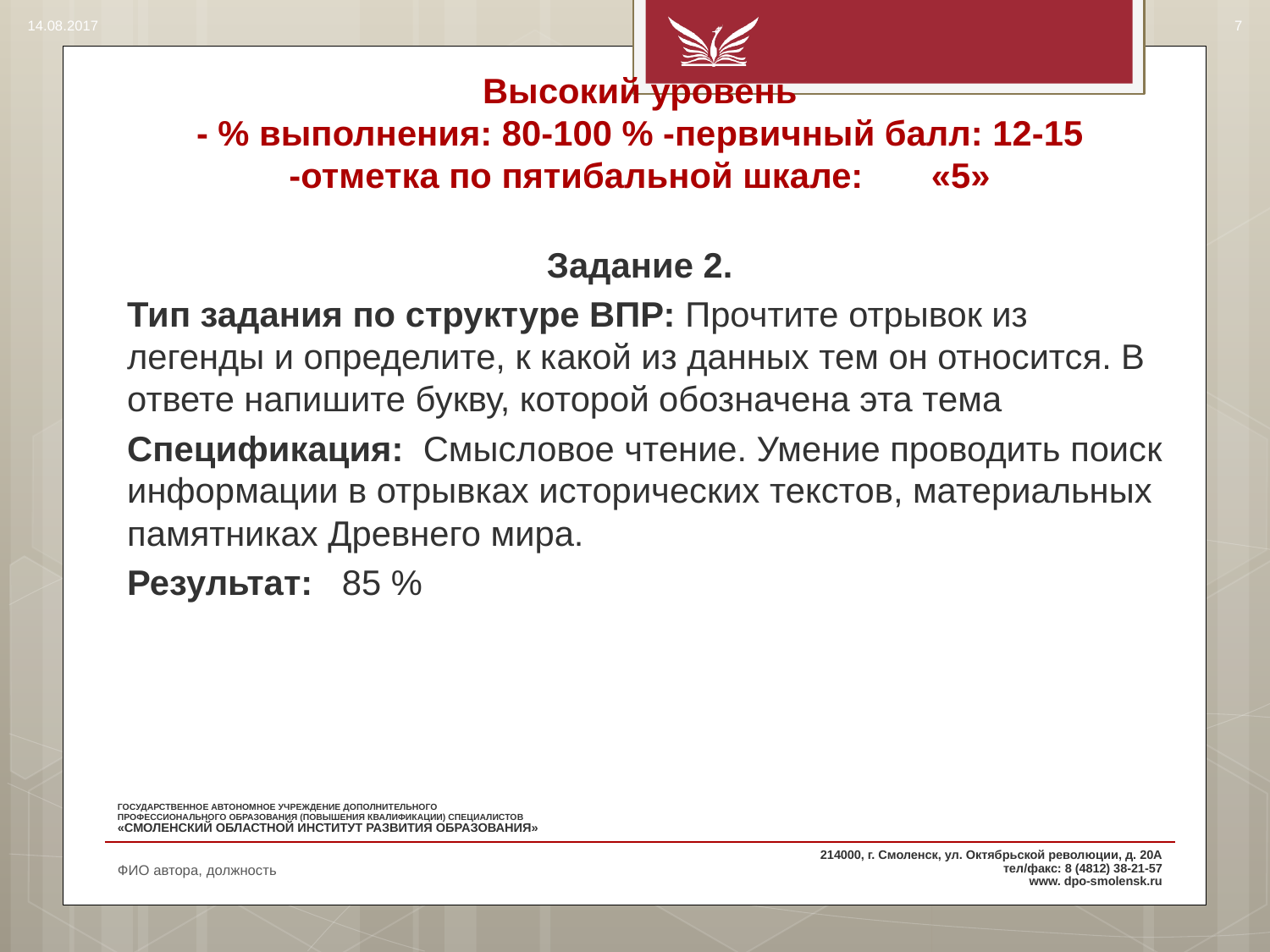

14.08.2017
7
# Высокий уровень - % выполнения: 80-100 % -первичный балл: 12-15 -отметка по пятибальной шкале:       «5»
Задание 2.
Тип задания по структуре ВПР: Прочтите отрывок из легенды и определите, к какой из данных тем он относится. В ответе напишите букву, которой обозначена эта тема
Спецификация:  Смысловое чтение. Умение проводить поиск информации в отрывках исторических текстов, материальных памятниках Древнего мира.
Результат:   85 %

ФИО автора, должность